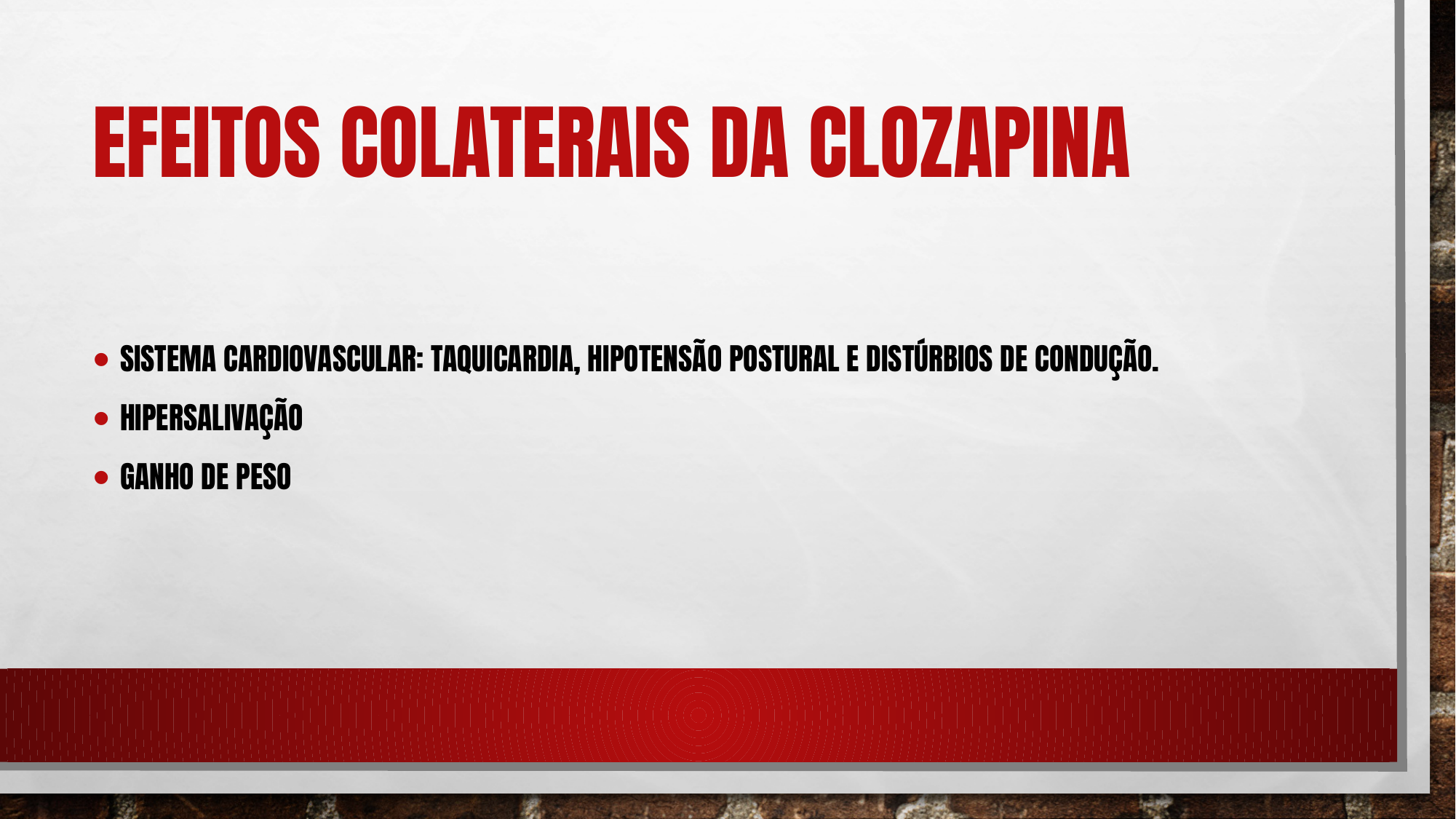

# Efeitos colaterais da Clozapina
Sistema cardiovascular: taquicardia, hipotensão postural e distúrbios de condução.
Hipersalivação
Ganho de peso